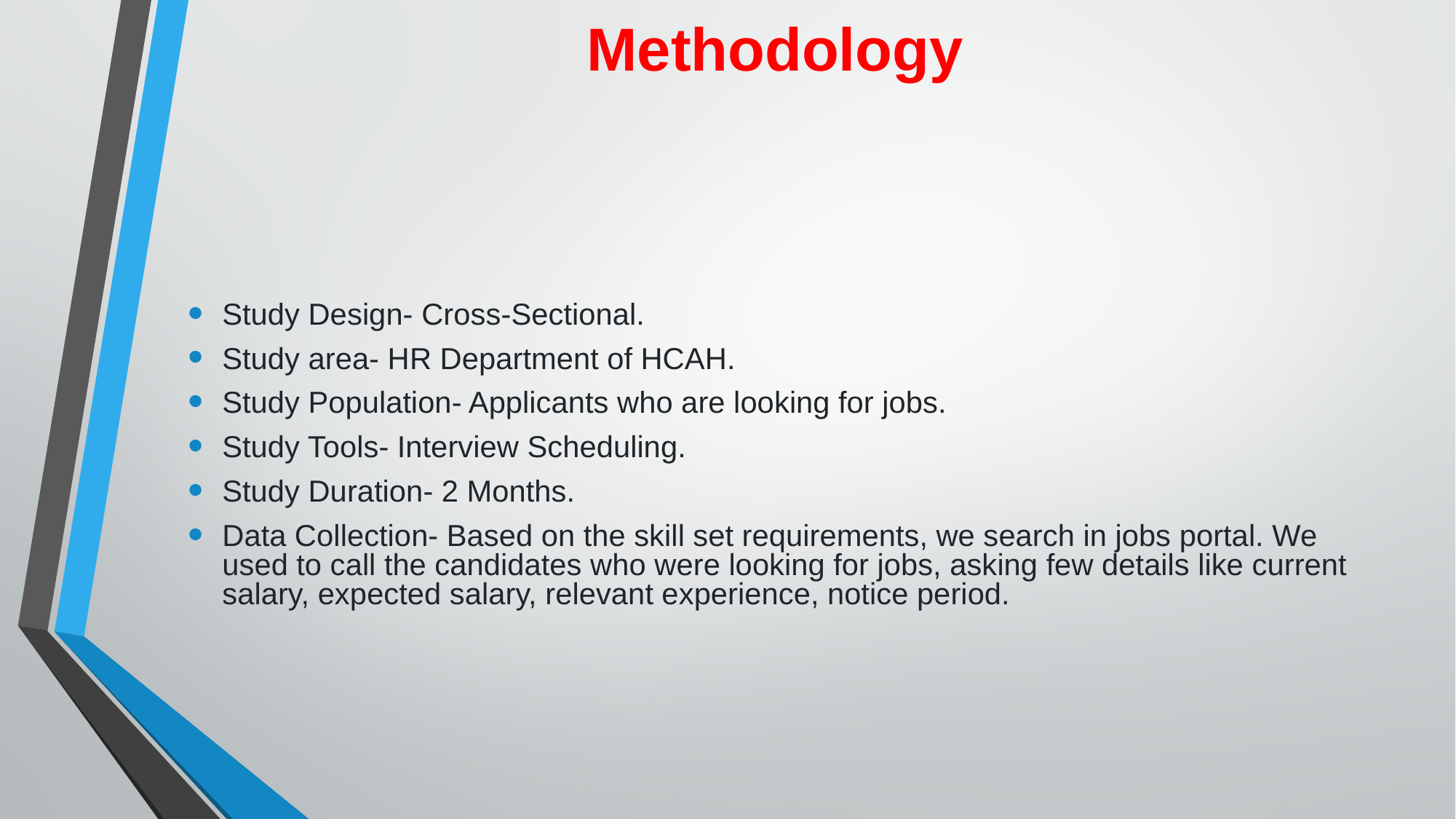

# Methodology

Study Design- Cross-Sectional.
Study area- HR Department of HCAH.
Study Population- Applicants who are looking for jobs.
Study Tools- Interview Scheduling.
Study Duration- 2 Months.
Data Collection- Based on the skill set requirements, we search in jobs portal. We used to call the candidates who were looking for jobs, asking few details like current salary, expected salary, relevant experience, notice period.